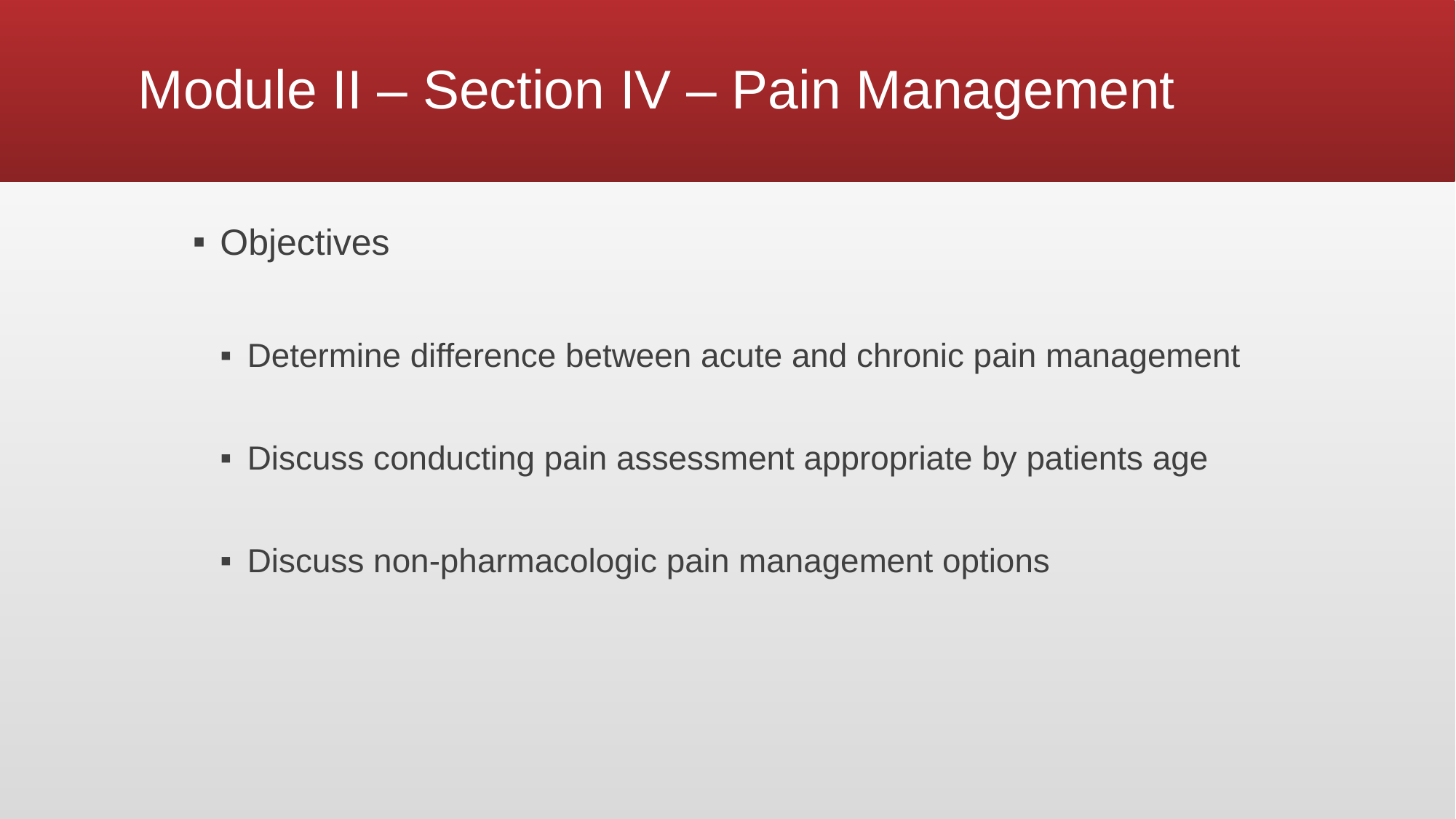

# Module II – Section IV – Pain Management
Objectives

Determine difference between acute and chronic pain management

Discuss conducting pain assessment appropriate by patients age

Discuss non-pharmacologic pain management options